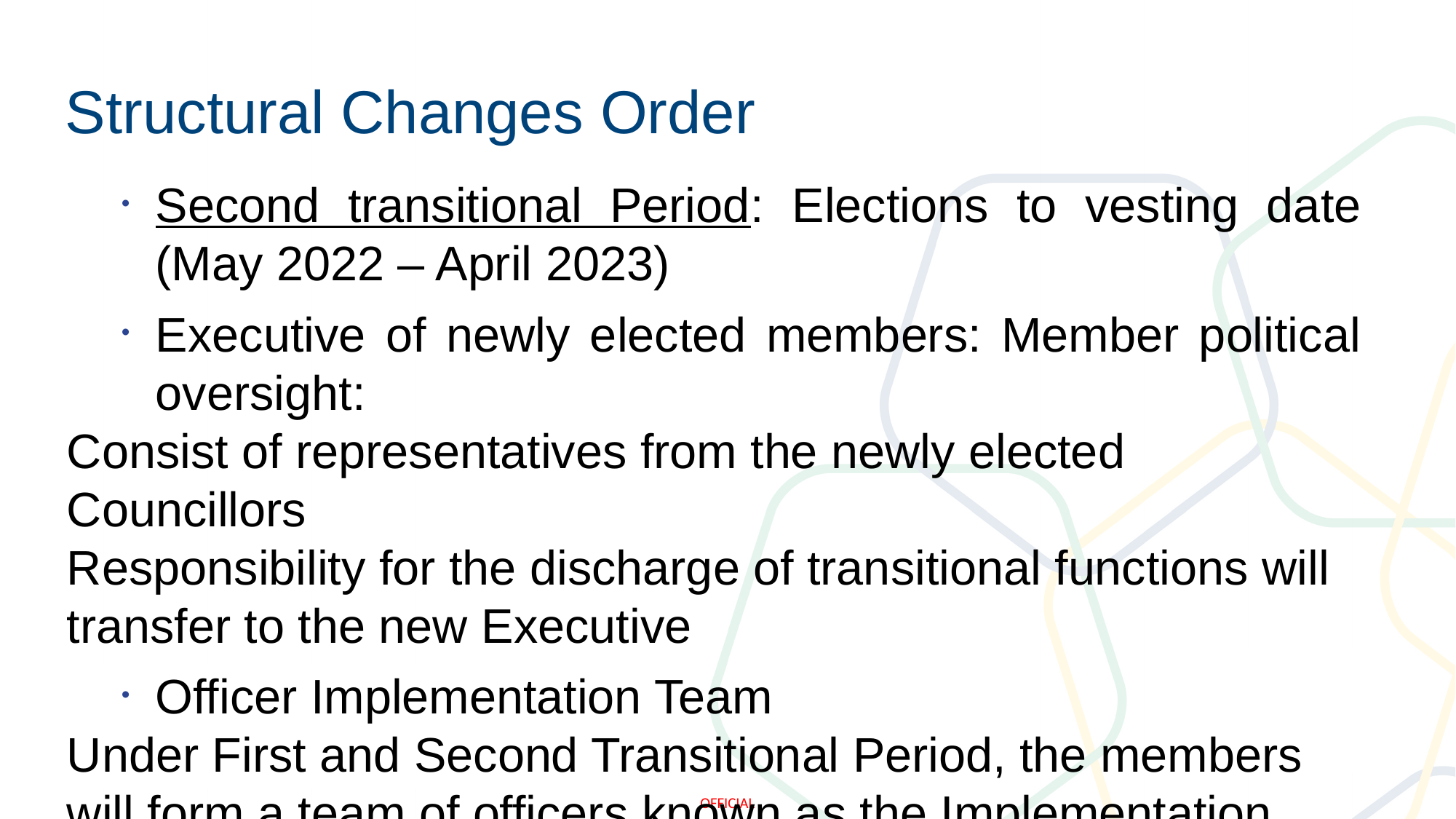

# Structural Changes Order
Second transitional Period: Elections to vesting date (May 2022 – April 2023)
Executive of newly elected members: Member political oversight:
Consist of representatives from the newly elected Councillors
Responsibility for the discharge of transitional functions will transfer to the new Executive
Officer Implementation Team
Under First and Second Transitional Period, the members will form a team of officers known as the Implementation team to assist the IE and Executive in managing the transition.
The Implementation Team will consist of officers from the County and the Districts
Councils will have a duty to release officers from normal duties as required
Chief Executive and Senior Team for new Council started to be appointed from Sept 2022